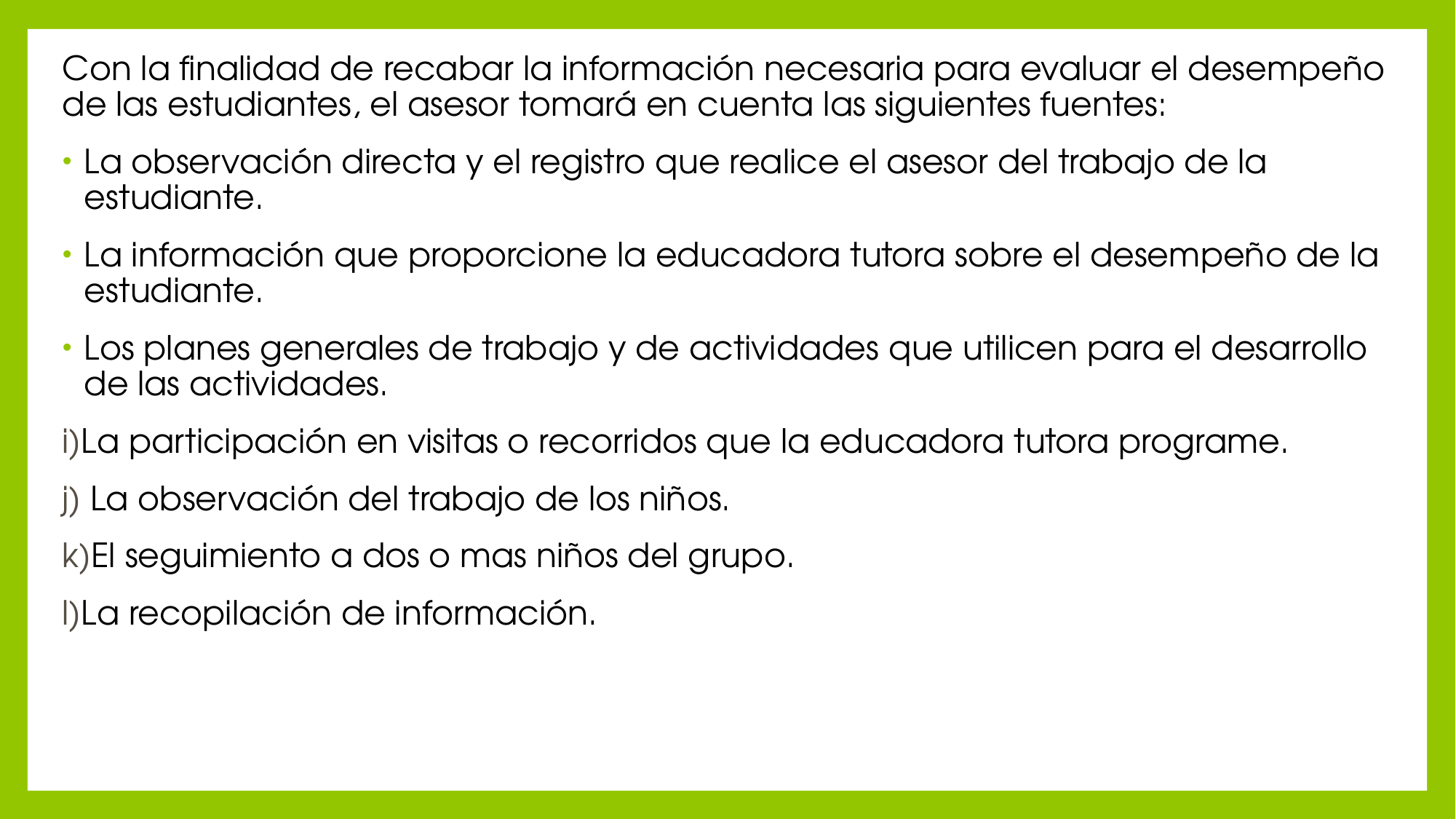

Con la finalidad de recabar la información necesaria para evaluar el desempeño de las estudiantes, el asesor tomará en cuenta las siguientes fuentes:
La observación directa y el registro que realice el asesor del trabajo de la estudiante.
La información que proporcione la educadora tutora sobre el desempeño de la estudiante.
Los planes generales de trabajo y de actividades que utilicen para el desarrollo de las actividades.
i)La participación en visitas o recorridos que la educadora tutora programe.
j) La observación del trabajo de los niños.
k)El seguimiento a dos o mas niños del grupo.
l)La recopilación de información.